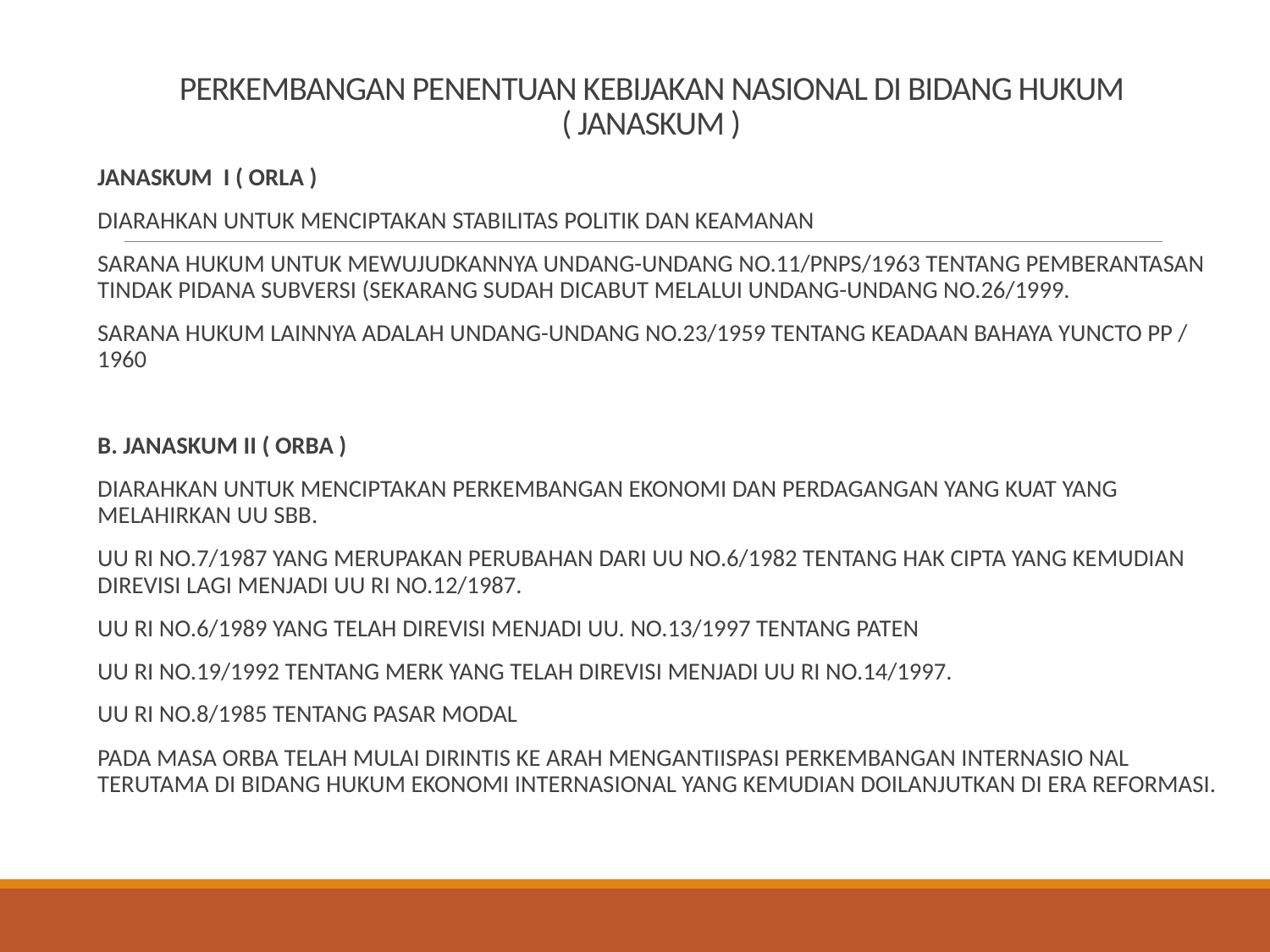

# PERKEMBANGAN PENENTUAN KEBIJAKAN NASIONAL DI BIDANG HUKUM ( JANASKUM )
JANASKUM  I ( ORLA )
DIARAHKAN UNTUK MENCIPTAKAN STABILITAS POLITIK DAN KEAMANAN
SARANA HUKUM UNTUK MEWUJUDKANNYA UNDANG-UNDANG NO.11/PNPS/1963 TENTANG PEMBERANTASAN TINDAK PIDANA SUBVERSI (SEKARANG SUDAH DICABUT MELALUI UNDANG-UNDANG NO.26/1999.
SARANA HUKUM LAINNYA ADALAH UNDANG-UNDANG NO.23/1959 TENTANG KEADAAN BAHAYA YUNCTO PP / 1960

B. JANASKUM II ( ORBA )
DIARAHKAN UNTUK MENCIPTAKAN PERKEMBANGAN EKONOMI DAN PERDAGANGAN YANG KUAT YANG MELAHIRKAN UU SBB.
UU RI NO.7/1987 YANG MERUPAKAN PERUBAHAN DARI UU NO.6/1982 TENTANG HAK CIPTA YANG KEMUDIAN DIREVISI LAGI MENJADI UU RI NO.12/1987.
UU RI NO.6/1989 YANG TELAH DIREVISI MENJADI UU. NO.13/1997 TENTANG PATEN
UU RI NO.19/1992 TENTANG MERK YANG TELAH DIREVISI MENJADI UU RI NO.14/1997.
UU RI NO.8/1985 TENTANG PASAR MODAL
PADA MASA ORBA TELAH MULAI DIRINTIS KE ARAH MENGANTIISPASI PERKEMBANGAN INTERNASIO NAL TERUTAMA DI BIDANG HUKUM EKONOMI INTERNASIONAL YANG KEMUDIAN DOILANJUTKAN DI ERA REFORMASI.